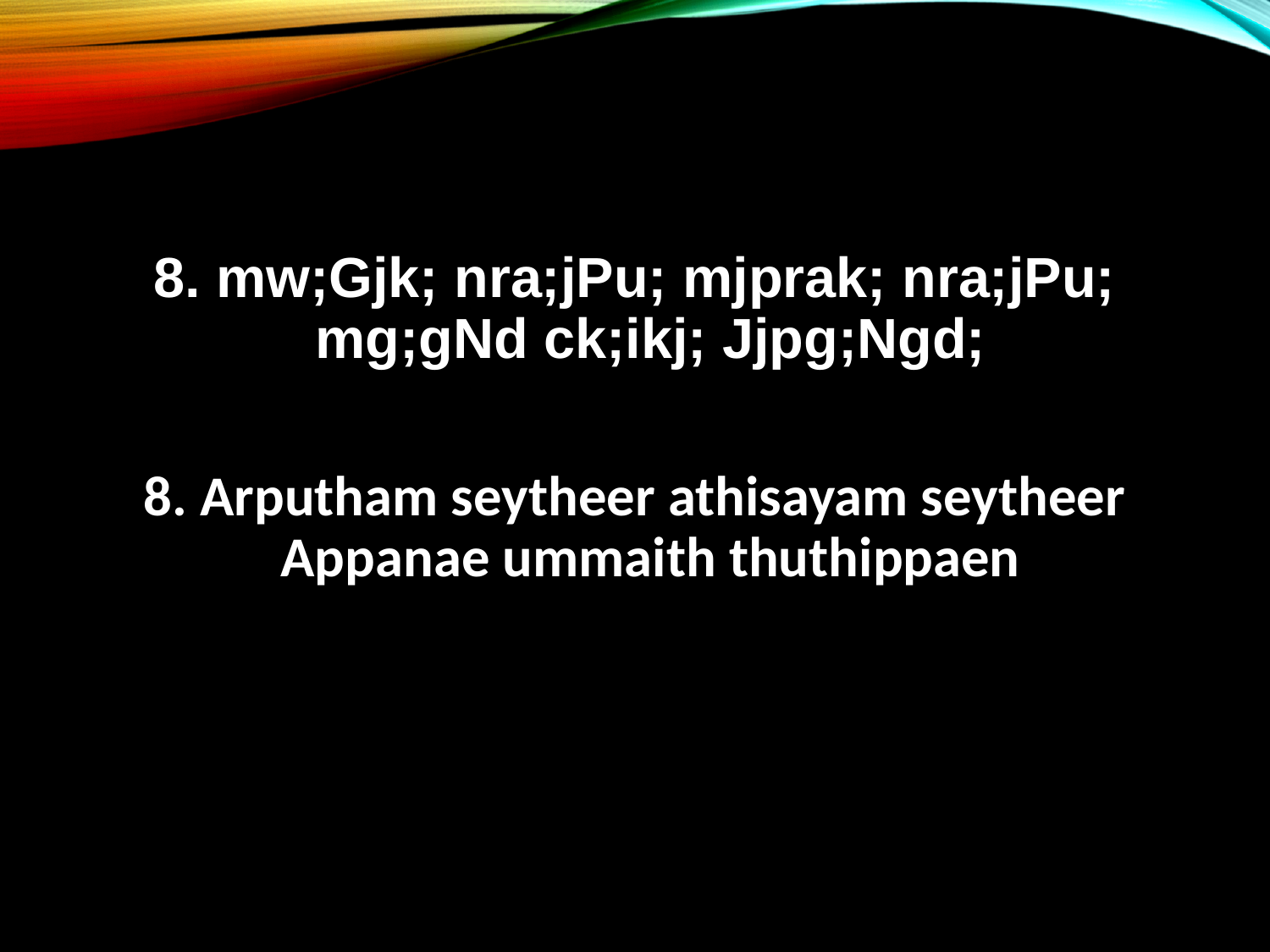

8. mw;Gjk; nra;jPu; mjprak; nra;jPu;
mg;gNd ck;ikj; Jjpg;Ngd;

8. Arputham seytheer athisayam seytheer
Appanae ummaith thuthippaen